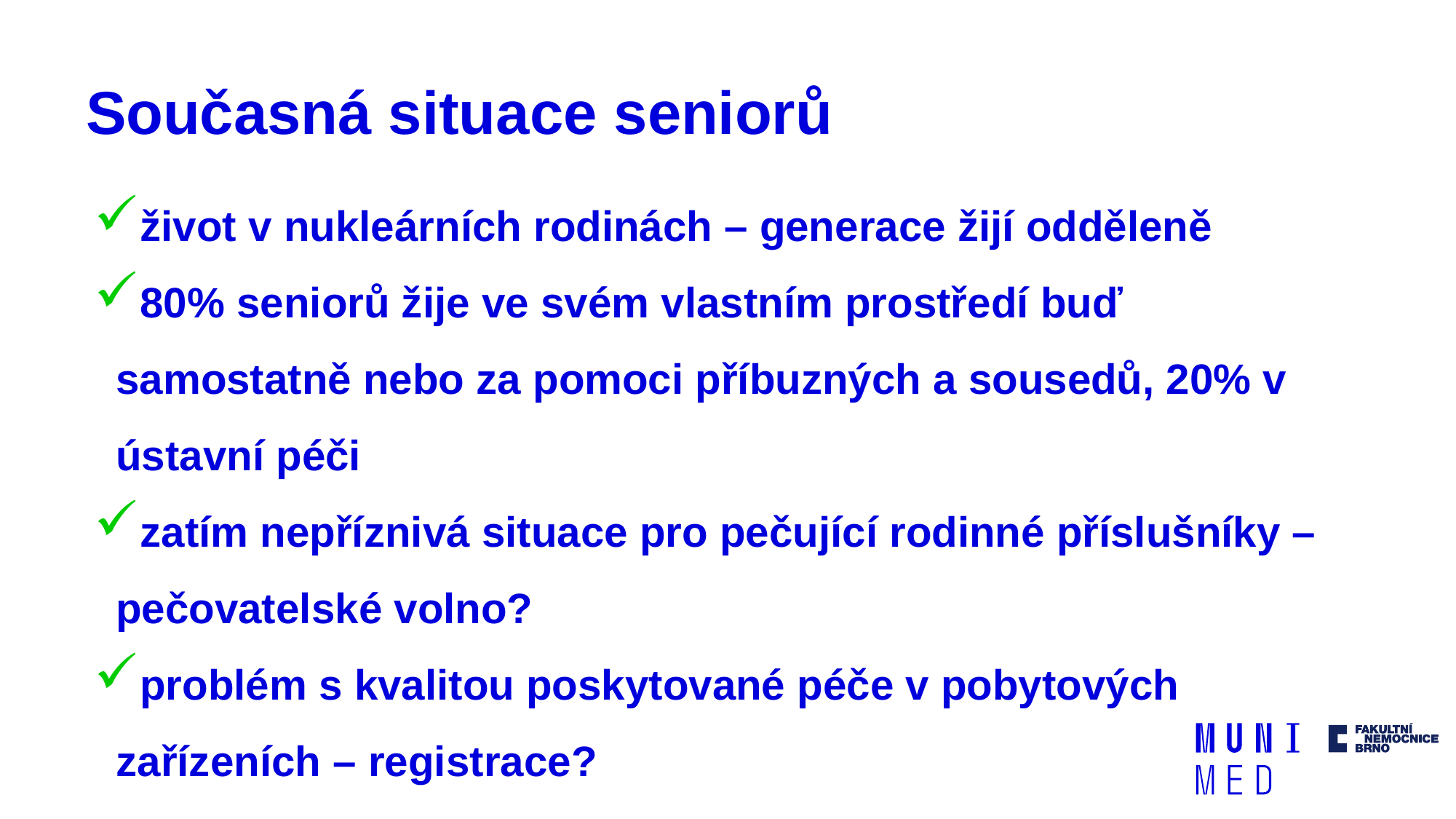

# Současná situace seniorů
život v nukleárních rodinách – generace žijí odděleně
80% seniorů žije ve svém vlastním prostředí buď samostatně nebo za pomoci příbuzných a sousedů, 20% v ústavní péči
zatím nepříznivá situace pro pečující rodinné příslušníky – pečovatelské volno?
problém s kvalitou poskytované péče v pobytových zařízeních – registrace?